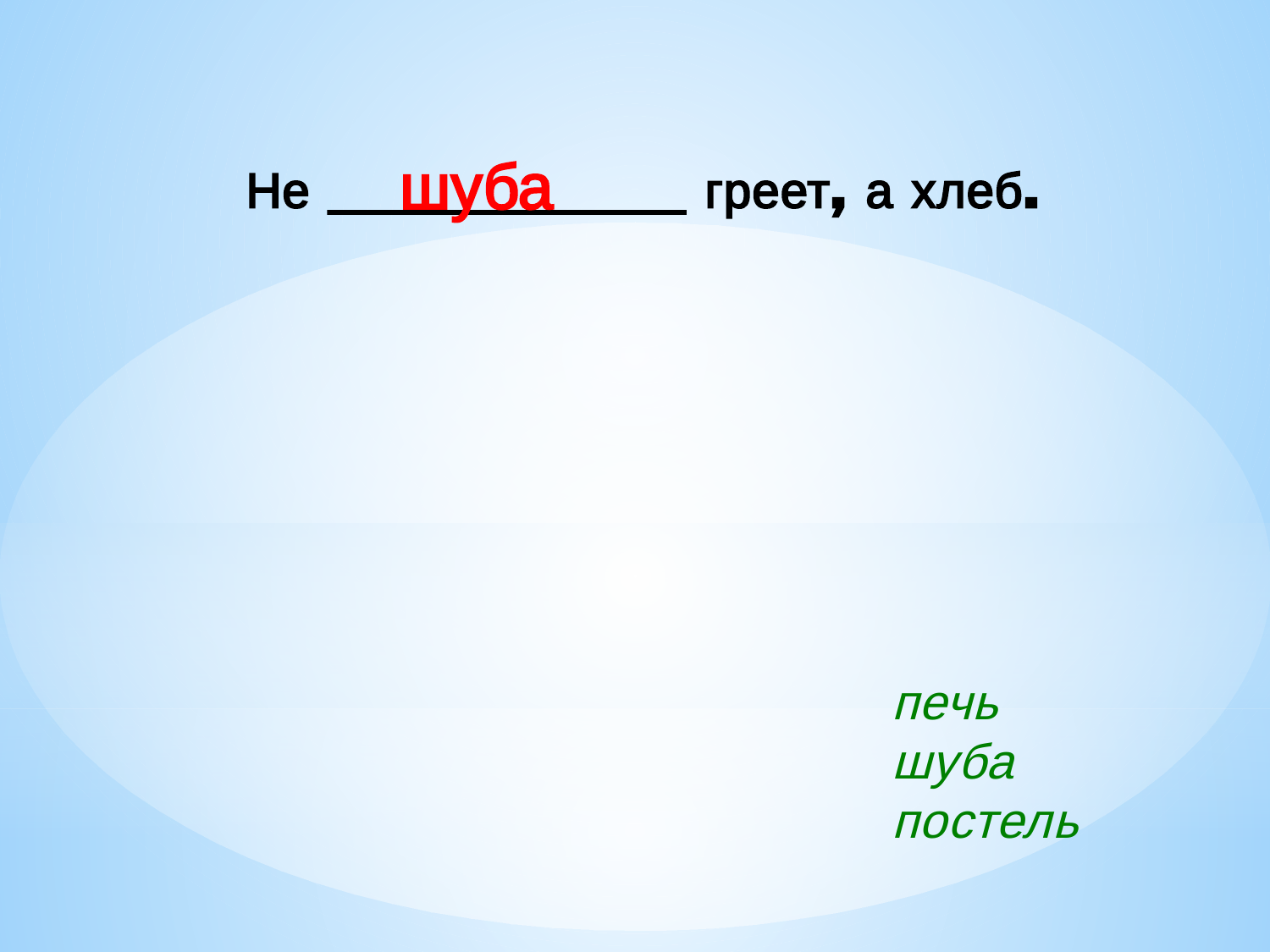

Не ______________ греет, а хлеб.
  шуба
печь
шуба
постель